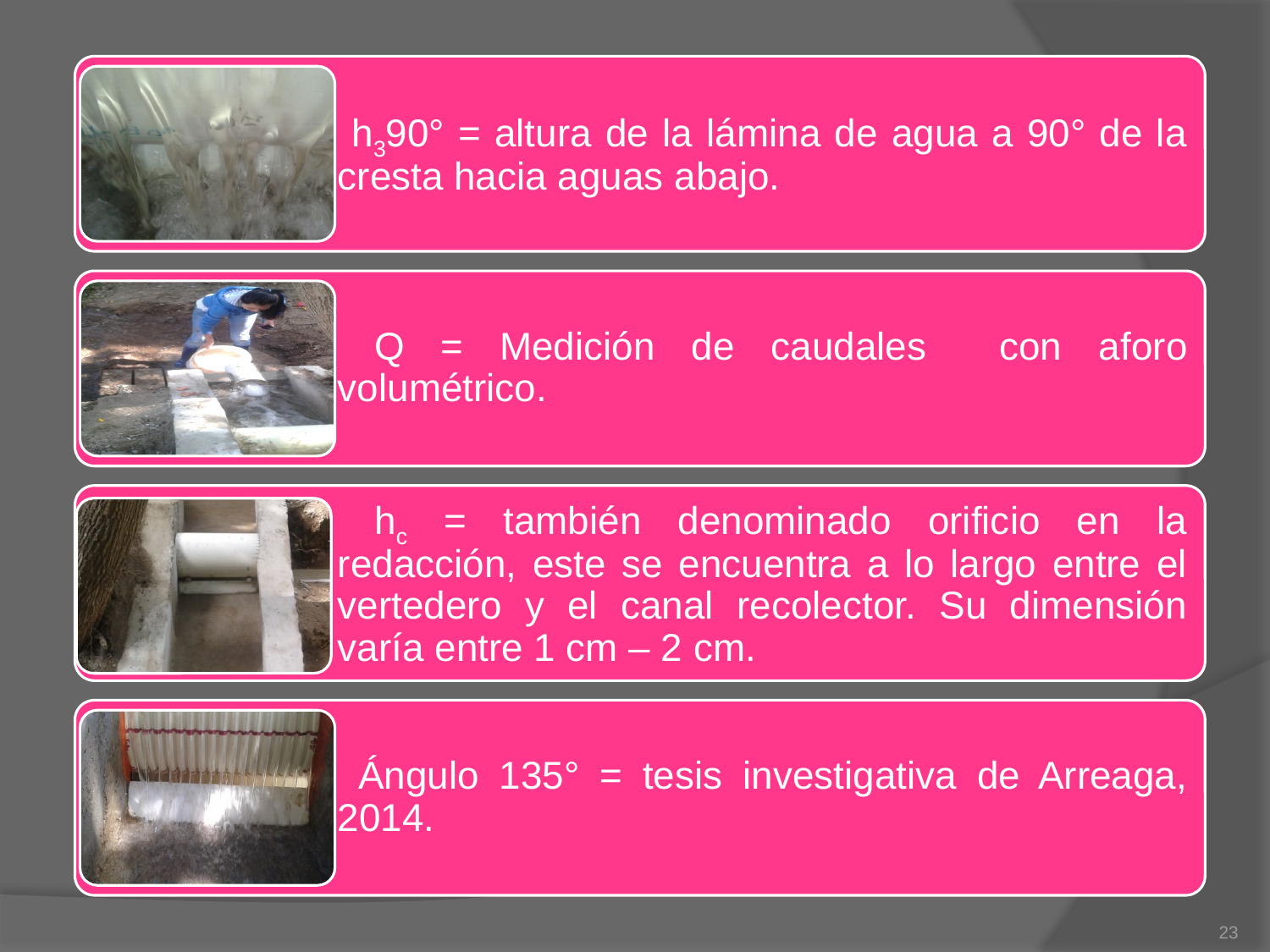

h390° = altura de la lámina de agua a 90° de la cresta hacia aguas abajo.
 Q = Medición de caudales  con aforo volumétrico.
 hc = también denominado orificio en la redacción, este se encuentra a lo largo entre el vertedero y el canal recolector. Su dimensión varía entre 1 cm – 2 cm.
 Ángulo 135° = tesis investigativa de Arreaga, 2014.

23